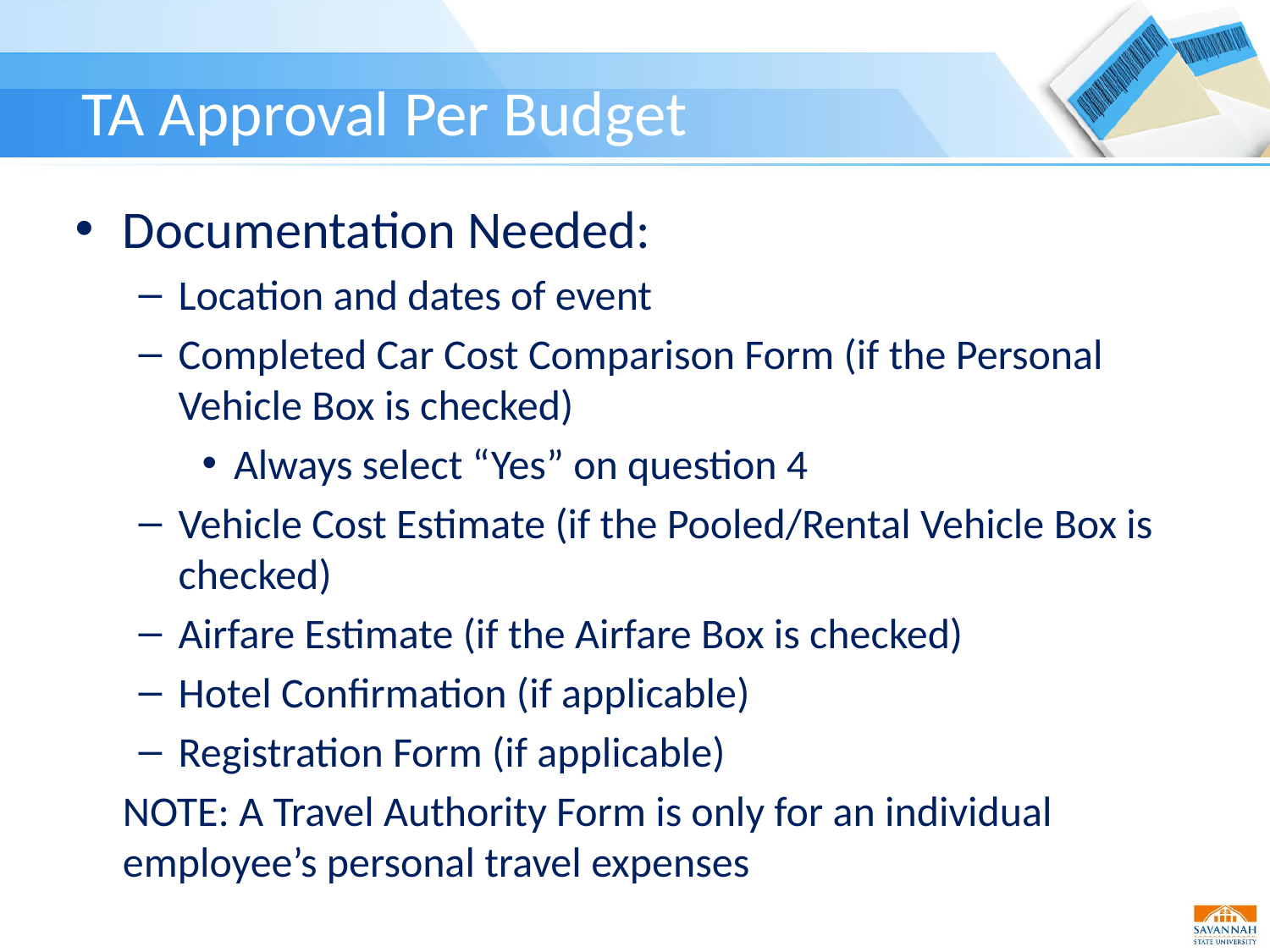

# TA Approval Per Budget
Documentation Needed:
Location and dates of event
Completed Car Cost Comparison Form (if the Personal Vehicle Box is checked)
Always select “Yes” on question 4
Vehicle Cost Estimate (if the Pooled/Rental Vehicle Box is checked)
Airfare Estimate (if the Airfare Box is checked)
Hotel Confirmation (if applicable)
Registration Form (if applicable)
NOTE: A Travel Authority Form is only for an individual employee’s personal travel expenses